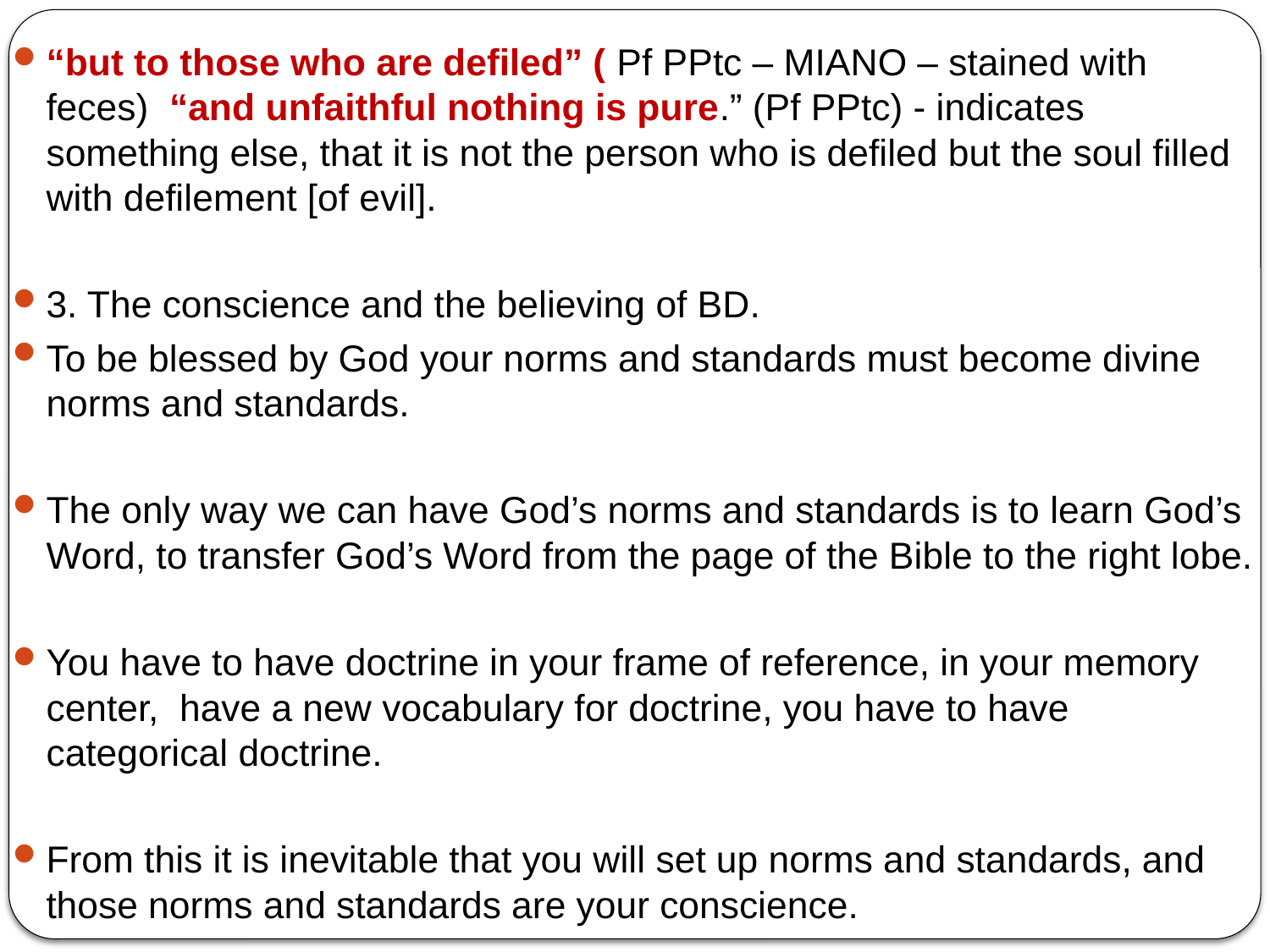

“but to those who are defiled” ( Pf PPtc – MIANO – stained with feces)  “and unfaithful nothing is pure.” (Pf PPtc) - indicates something else, that it is not the person who is defiled but the soul filled with defilement [of evil].

3. The conscience and the believing of BD.
To be blessed by God your norms and standards must become divine norms and standards.

The only way we can have God’s norms and standards is to learn God’s Word, to transfer God’s Word from the page of the Bible to the right lobe.

You have to have doctrine in your frame of reference, in your memory center,  have a new vocabulary for doctrine, you have to have categorical doctrine.

From this it is inevitable that you will set up norms and standards, and those norms and standards are your conscience.